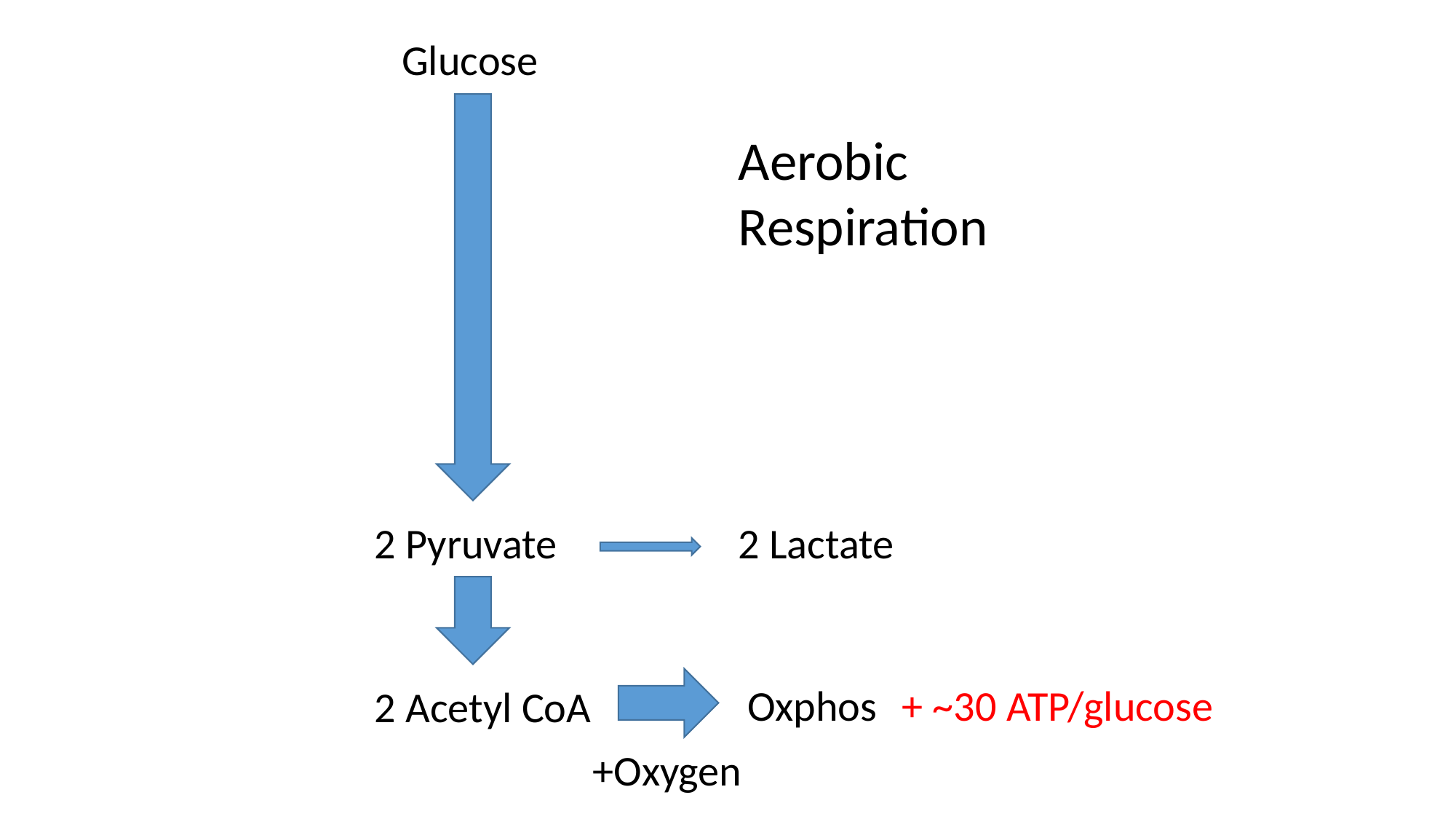

Glucose

Aerobic
Respiration
2 Pyruvate
2 Lactate

Oxphos
+ ~30 ATP/glucose
2 Acetyl CoA
+Oxygen